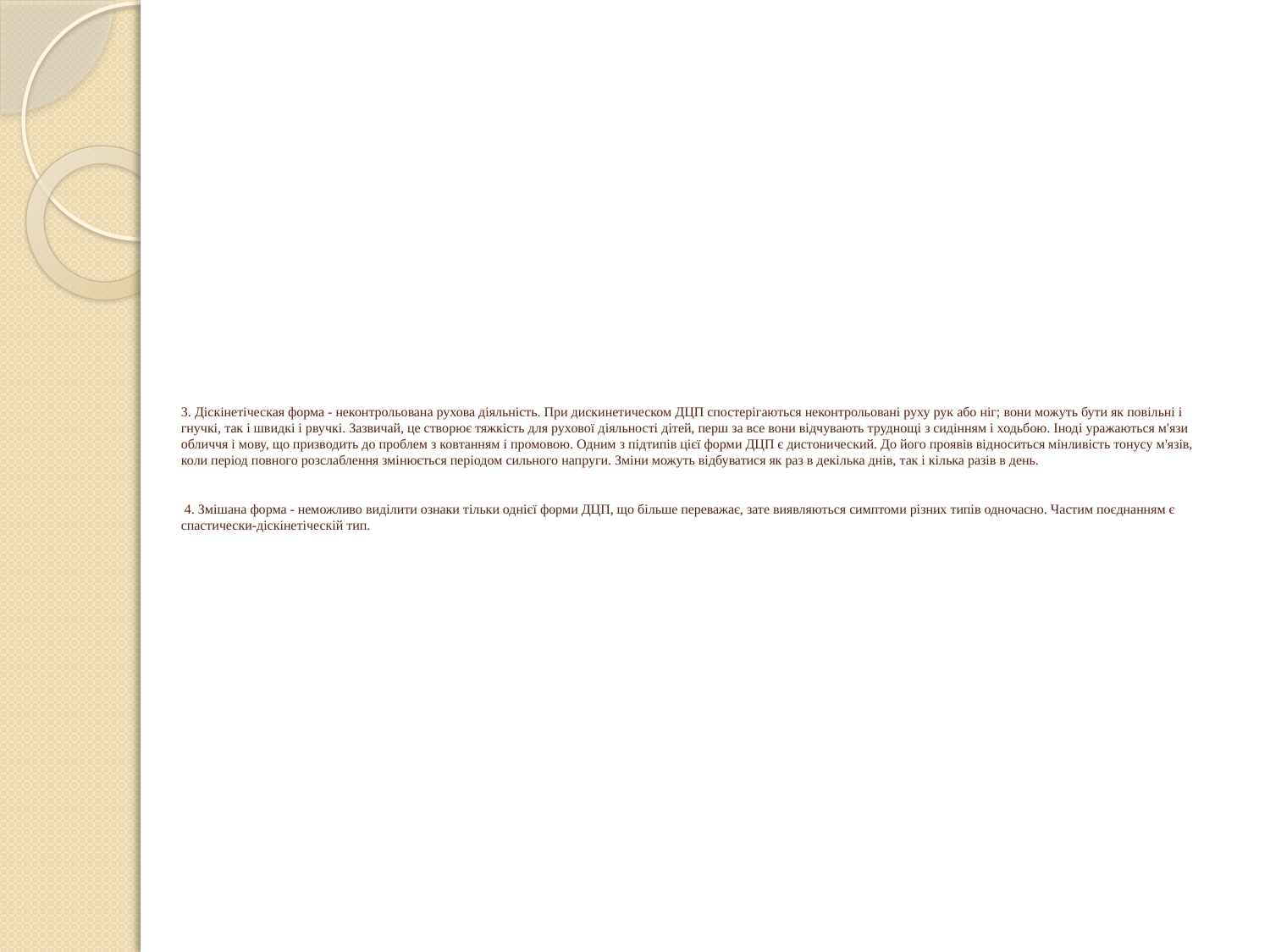

# 3. Діскінетіческая форма - неконтрольована рухова діяльність. При дискинетическом ДЦП спостерігаються неконтрольовані руху рук або ніг; вони можуть бути як повільні і гнучкі, так і швидкі і рвучкі. Зазвичай, це створює тяжкість для рухової діяльності дітей, перш за все вони відчувають труднощі з сидінням і ходьбою. Іноді уражаються м'язи обличчя і мову, що призводить до проблем з ковтанням і промовою. Одним з підтипів цієї форми ДЦП є дистонический. До його проявів відноситься мінливість тонусу м'язів, коли період повного розслаблення змінюється періодом сильного напруги. Зміни можуть відбуватися як раз в декілька днів, так і кілька разів в день. 4. Змішана форма - неможливо виділити ознаки тільки однієї форми ДЦП, що більше переважає, зате виявляються симптоми різних типів одночасно. Частим поєднанням є спастически-діскінетіческій тип.